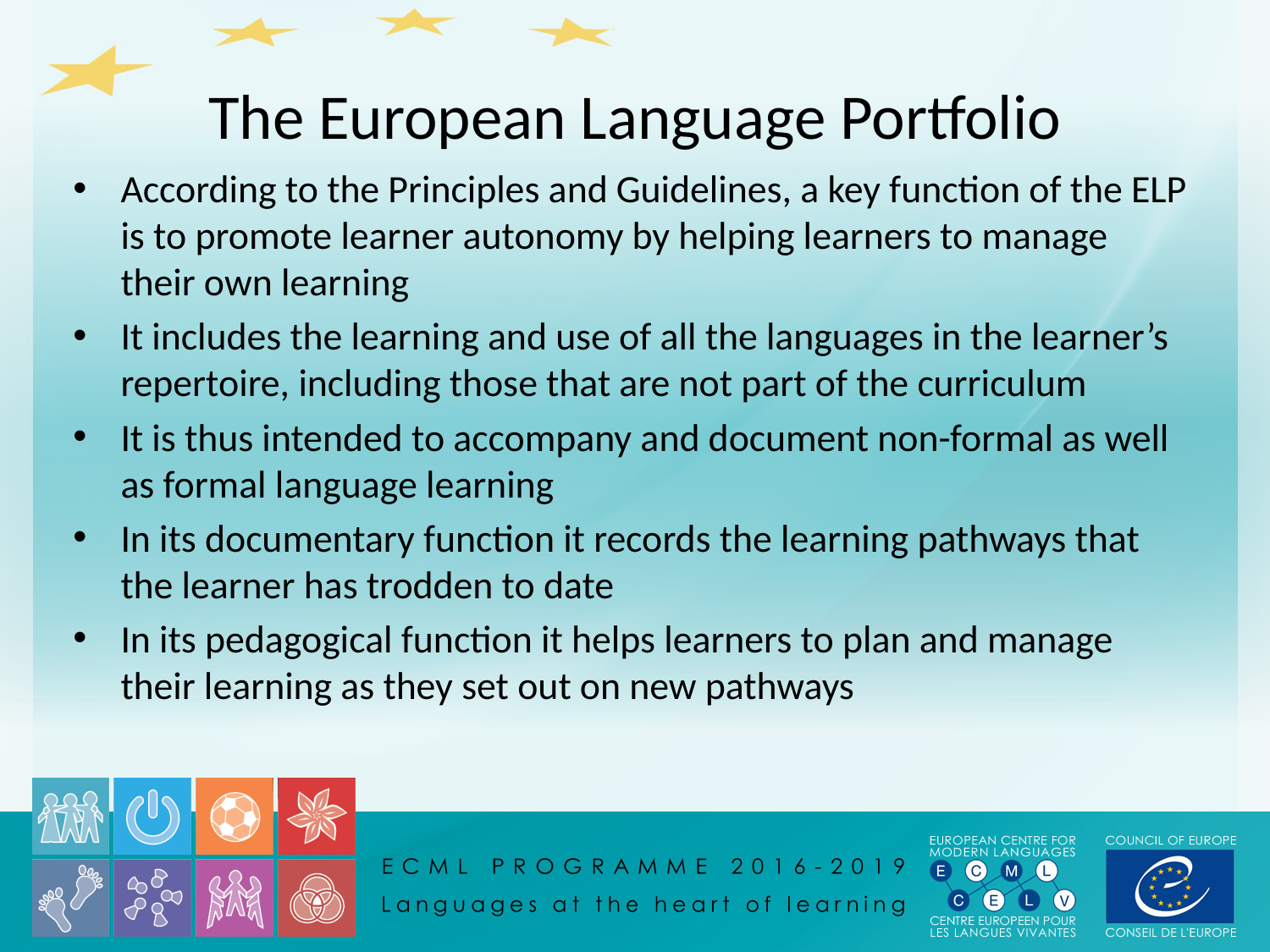

# The European Language Portfolio
According to the Principles and Guidelines, a key function of the ELP is to promote learner autonomy by helping learners to manage their own learning
It includes the learning and use of all the languages in the learner’s repertoire, including those that are not part of the curriculum
It is thus intended to accompany and document non-formal as well as formal language learning
In its documentary function it records the learning pathways that the learner has trodden to date
In its pedagogical function it helps learners to plan and manage their learning as they set out on new pathways